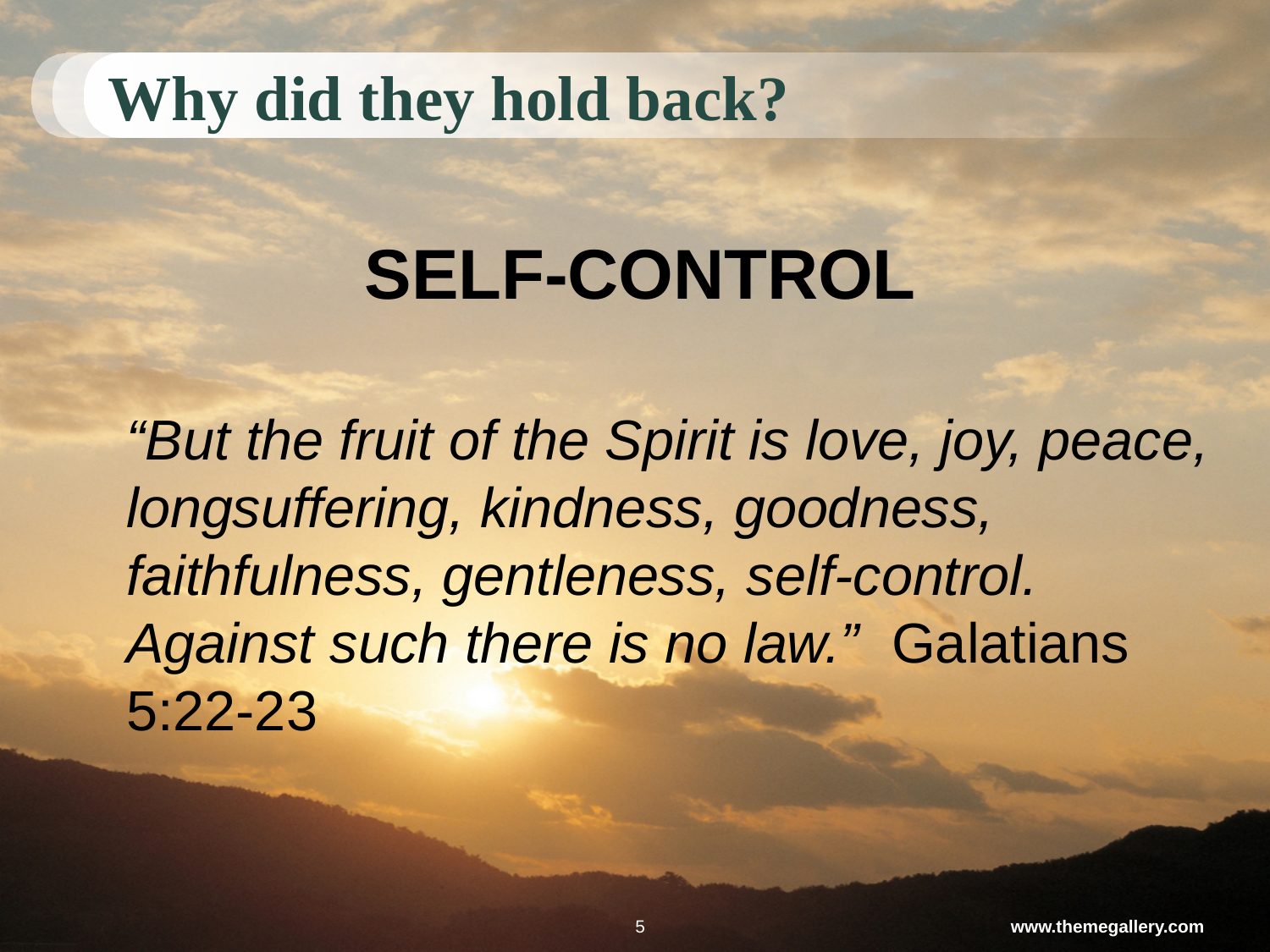

# Why did they hold back?
SELF-CONTROL

	“But the fruit of the Spirit is love, joy, peace, longsuffering, kindness, goodness, faithfulness, gentleness, self-control. Against such there is no law.”  Galatians 5:22-23

5
www.themegallery.com